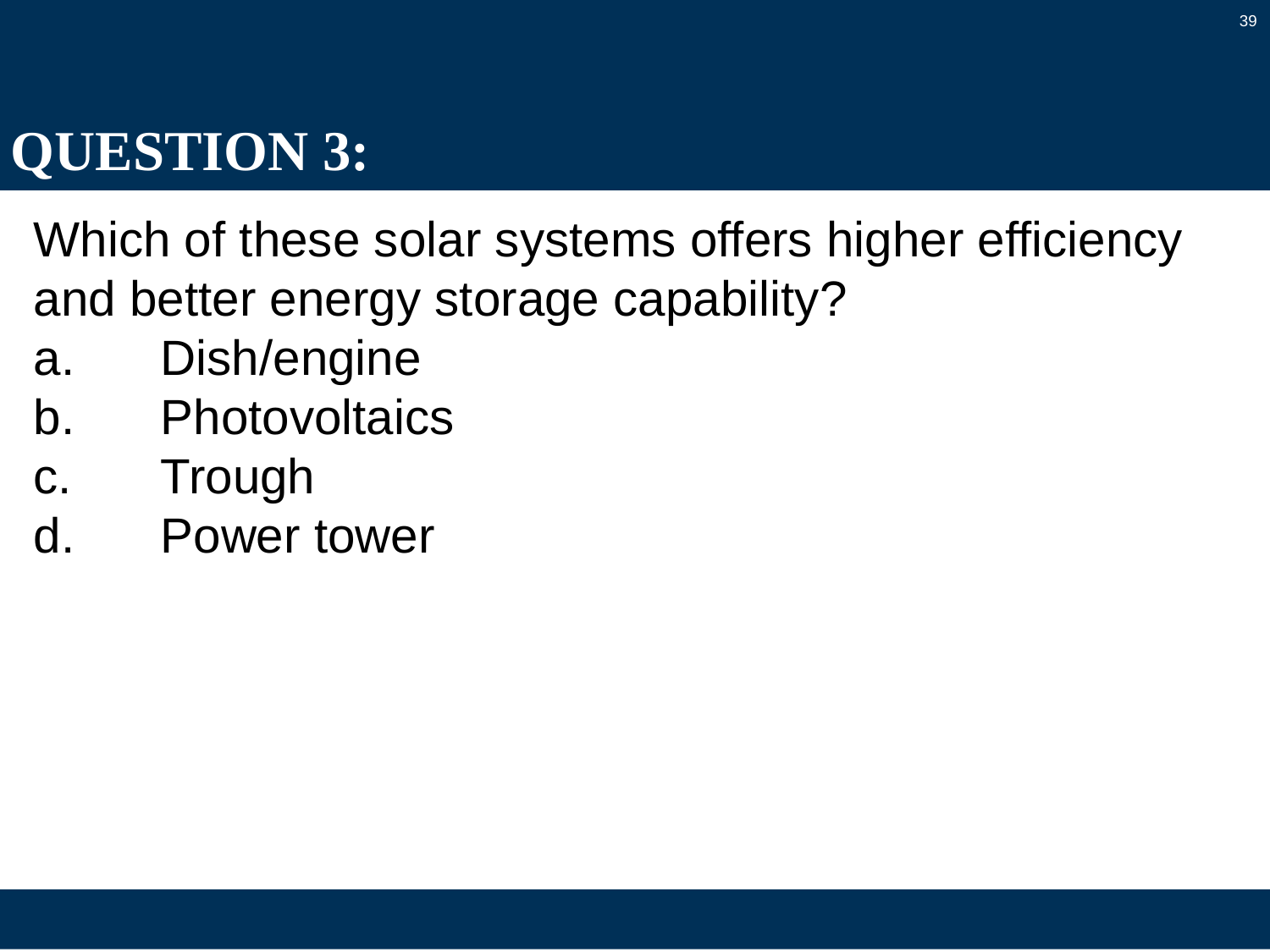

39
# QUESTION 3:
Which of these solar systems offers higher efficiency and better energy storage capability?
a.	Dish/engine
b.	Photovoltaics
c.	Trough
d.	Power tower